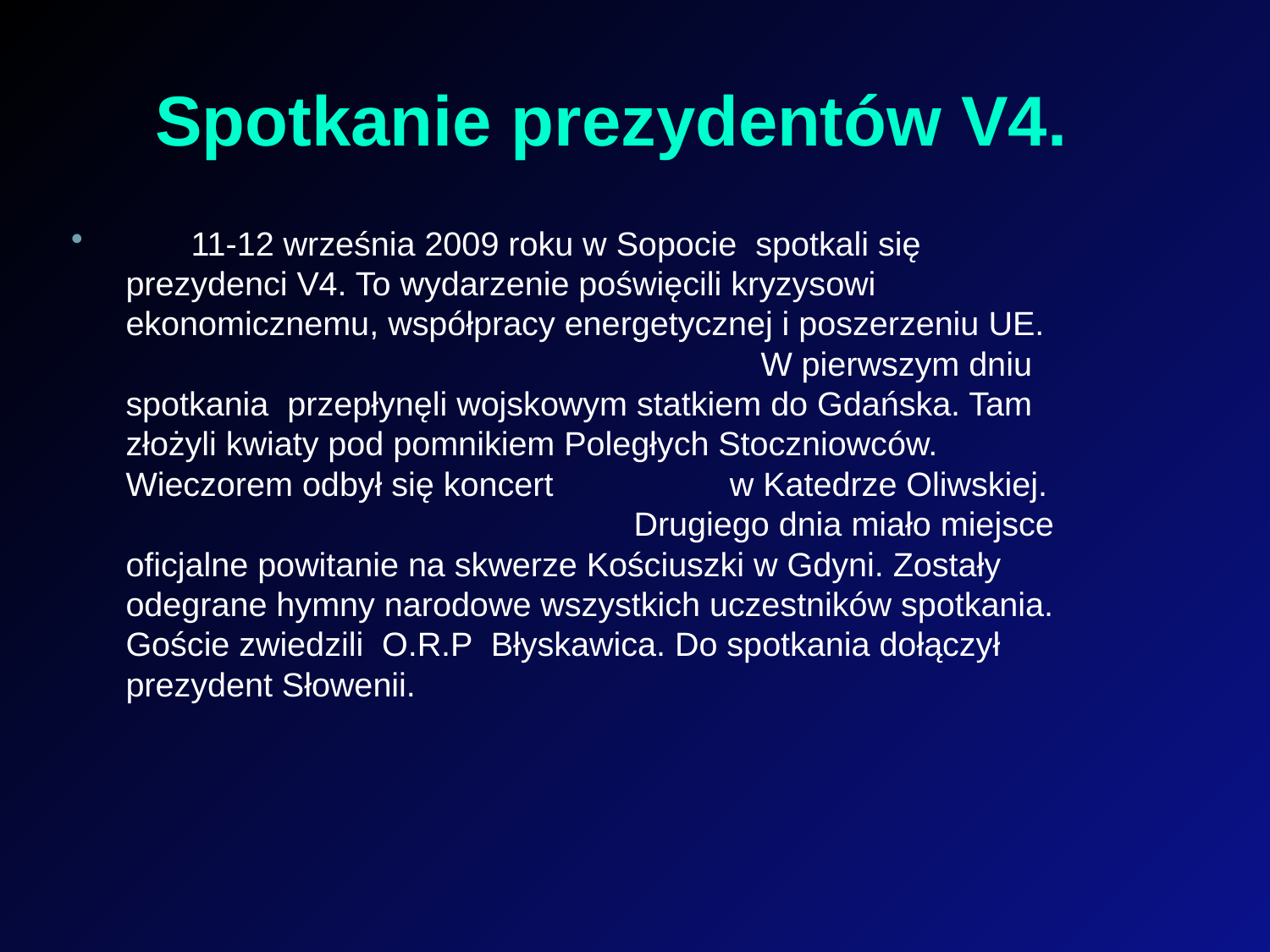

# Spotkanie prezydentów V4.
       11-12 września 2009 roku w Sopocie  spotkali się prezydenci V4. To wydarzenie poświęcili kryzysowi ekonomicznemu, współpracy energetycznej i poszerzeniu UE.                                                                    	W pierwszym dniu spotkania  przepłynęli wojskowym statkiem do Gdańska. Tam złożyli kwiaty pod pomnikiem Poległych Stoczniowców. Wieczorem odbył się koncert                   w Katedrze Oliwskiej. 				Drugiego dnia miało miejsce oficjalne powitanie na skwerze Kościuszki w Gdyni. Zostały odegrane hymny narodowe wszystkich uczestników spotkania. Goście zwiedzili  O.R.P  Błyskawica. Do spotkania dołączył prezydent Słowenii.